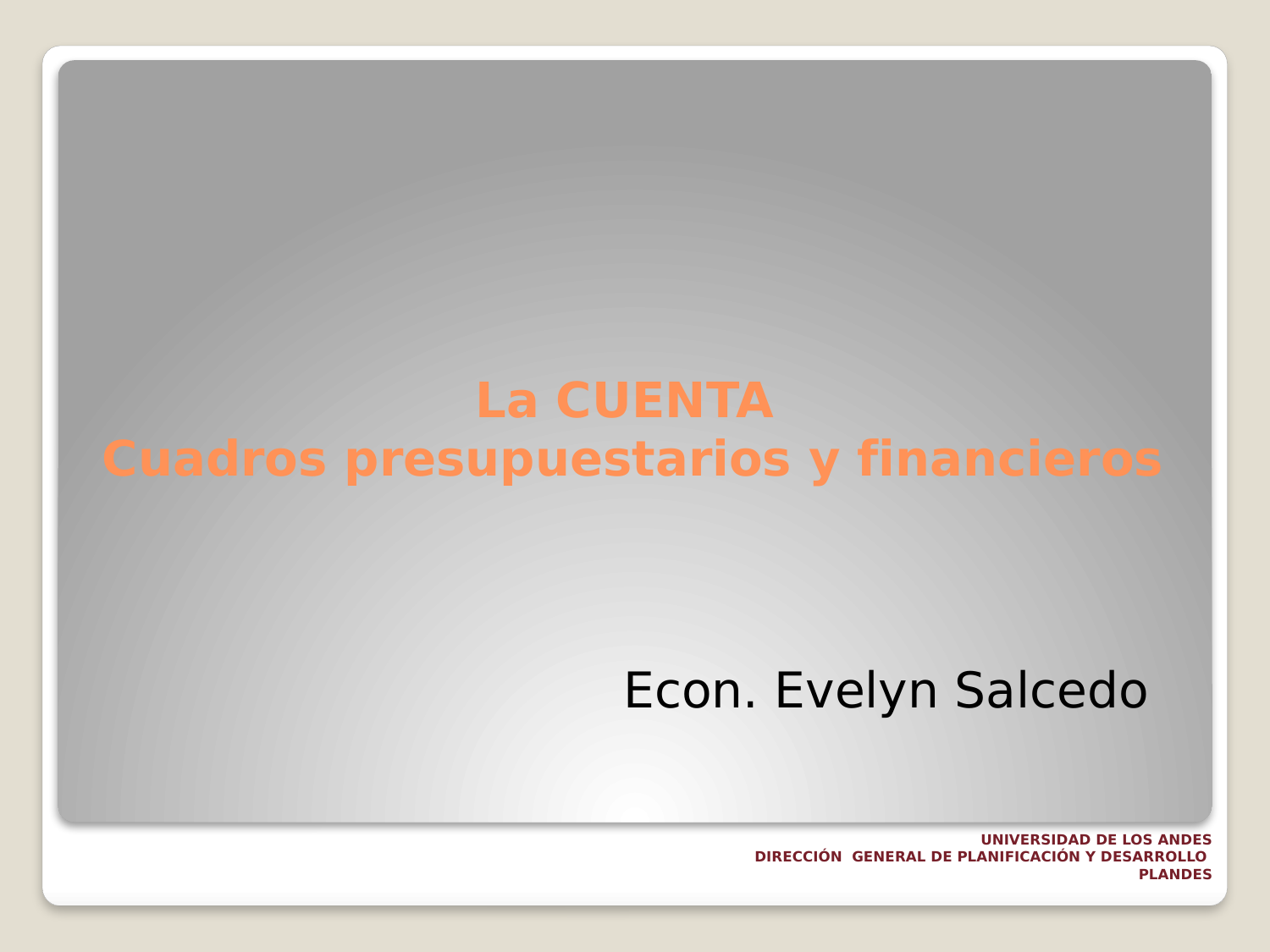

# La CUENTA Cuadros presupuestarios y financieros
Econ. Evelyn Salcedo
UNIVERSIDAD DE LOS ANDES
DIRECCIÓN  GENERAL DE PLANIFICACIÓN Y DESARROLLO
PLANDES